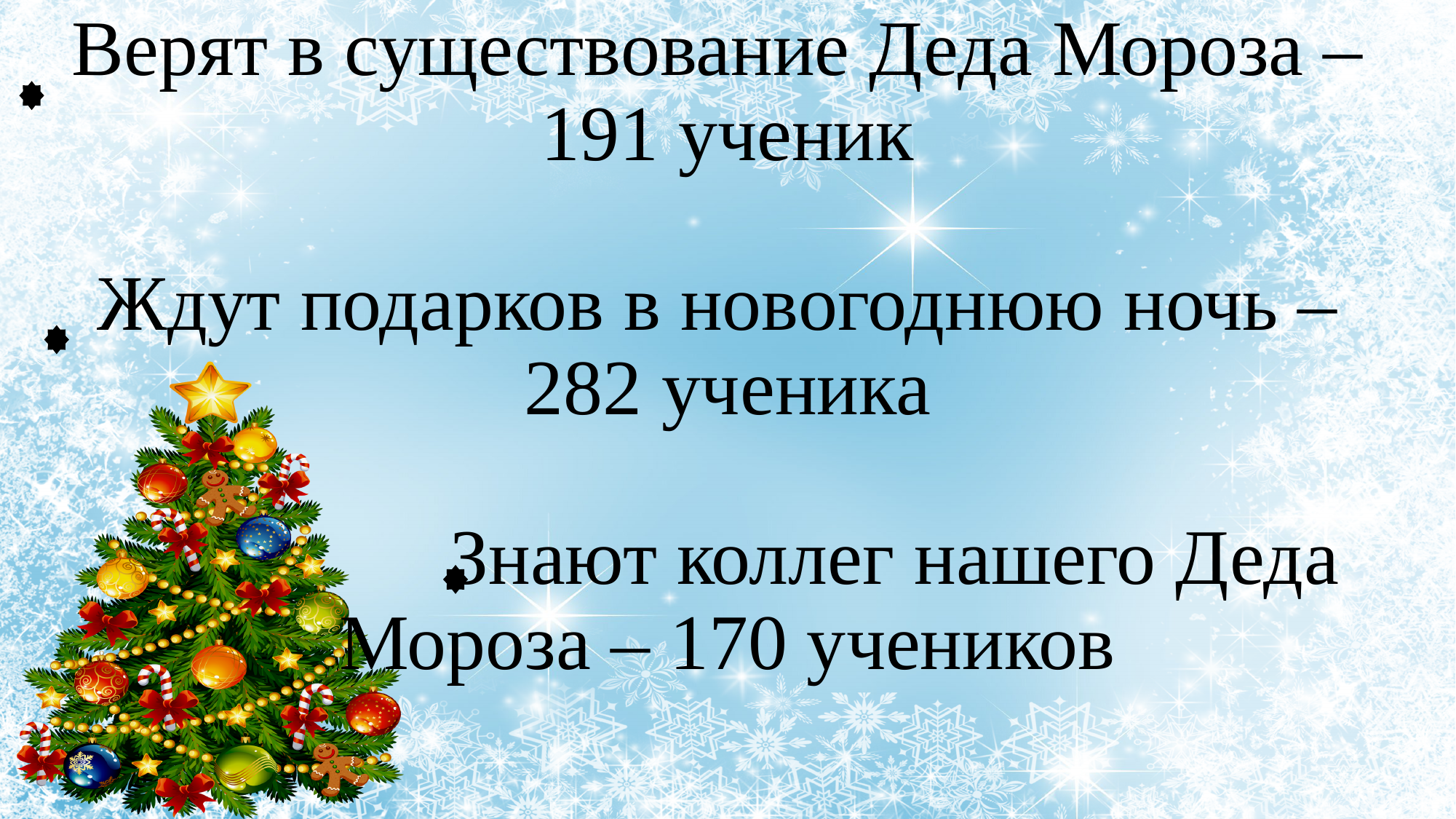

# Верят в существование Деда Мороза – 191 ученик Ждут подарков в новогоднюю ночь – 282 ученика Знают коллег нашего Деда   Мороза – 170 учеников